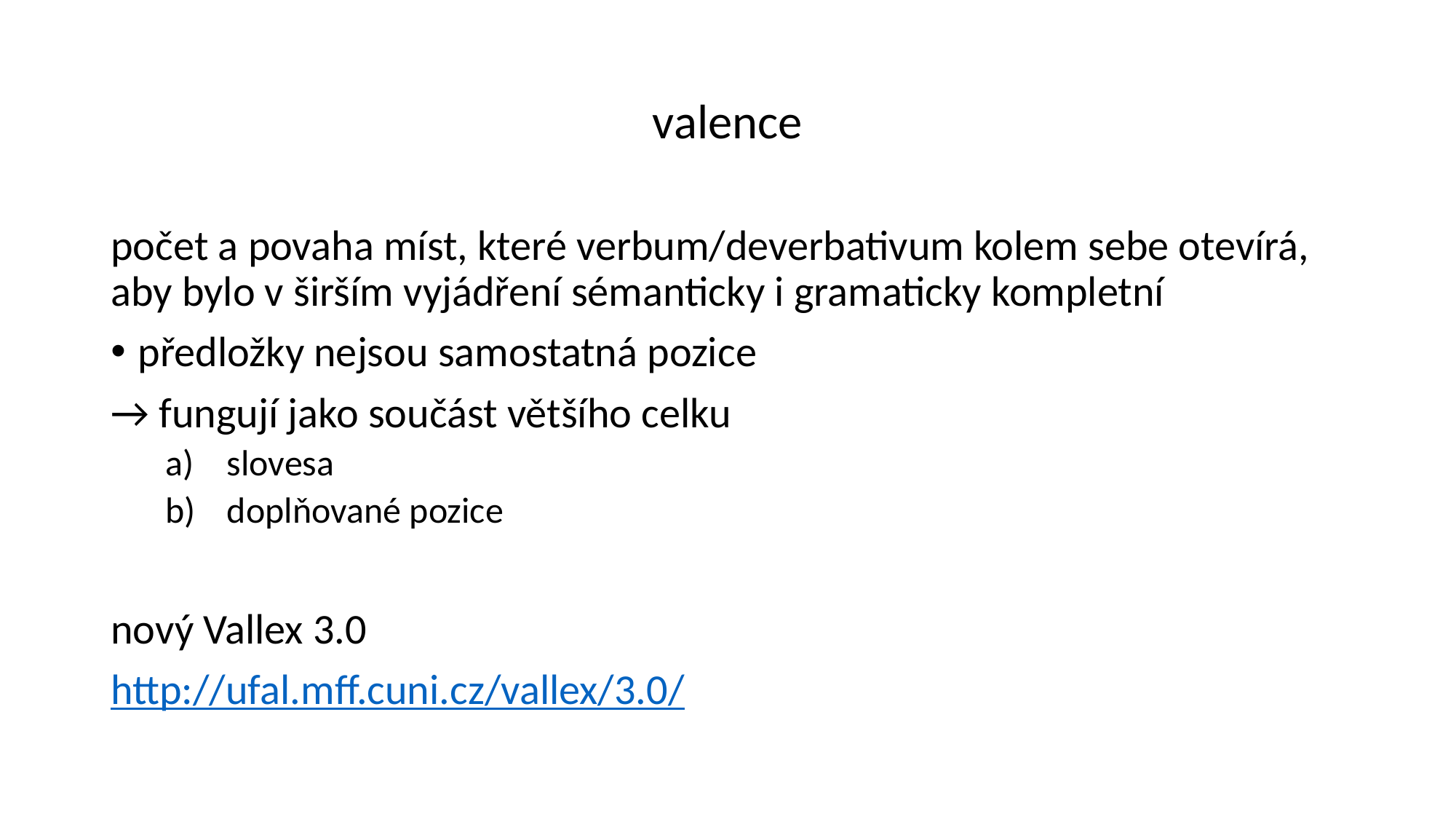

# valence
počet a povaha míst, které verbum/deverbativum kolem sebe otevírá, aby bylo v širším vyjádření sémanticky i gramaticky kompletní
předložky nejsou samostatná pozice
→ fungují jako součást většího celku
slovesa
doplňované pozice

nový Vallex 3.0
http://ufal.mff.cuni.cz/vallex/3.0/